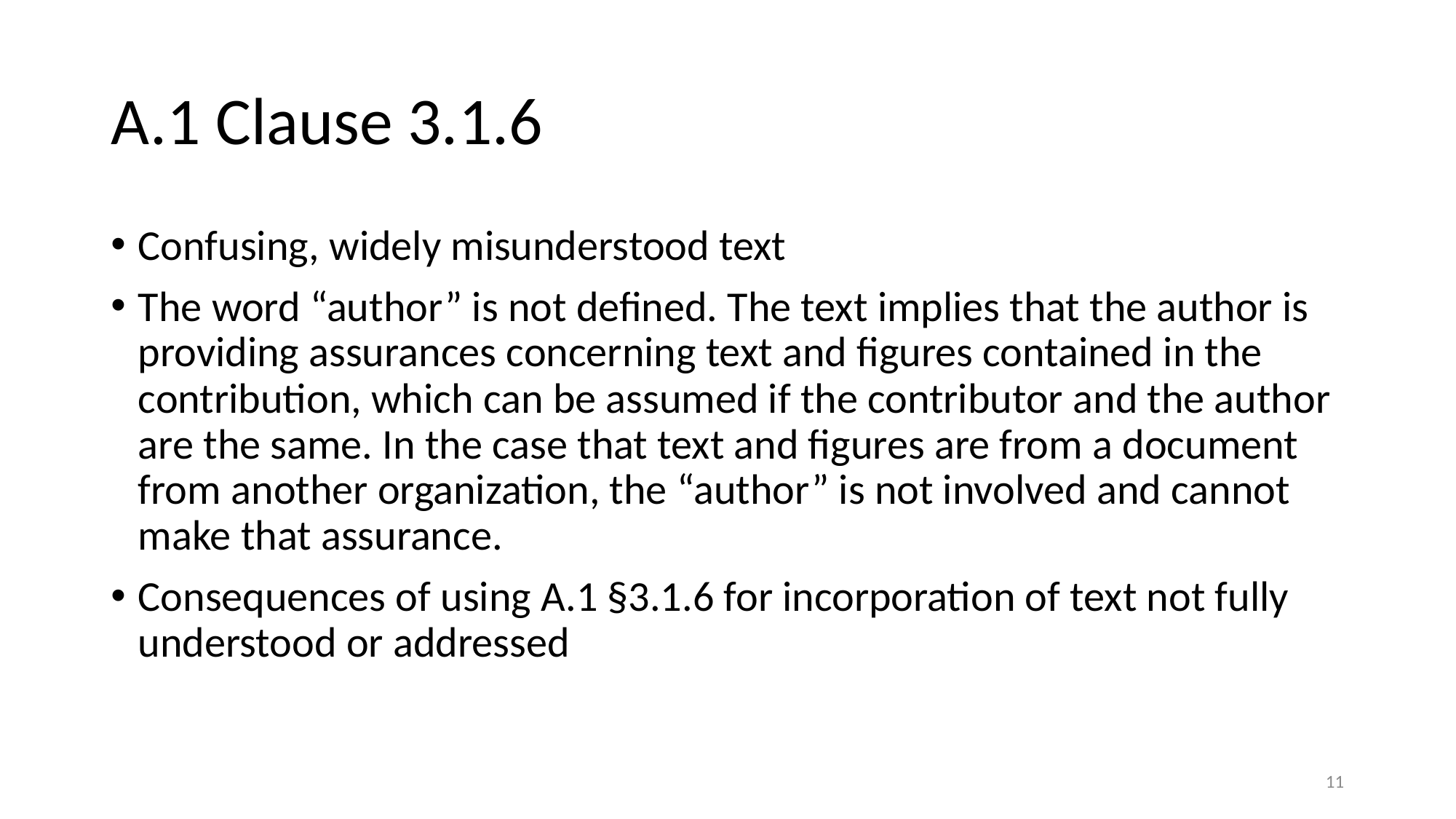

# A.1 Clause 3.1.6
Confusing, widely misunderstood text
The word “author” is not defined. The text implies that the author is providing assurances concerning text and figures contained in the contribution, which can be assumed if the contributor and the author are the same. In the case that text and figures are from a document from another organization, the “author” is not involved and cannot make that assurance.
Consequences of using A.1 §3.1.6 for incorporation of text not fully understood or addressed
11